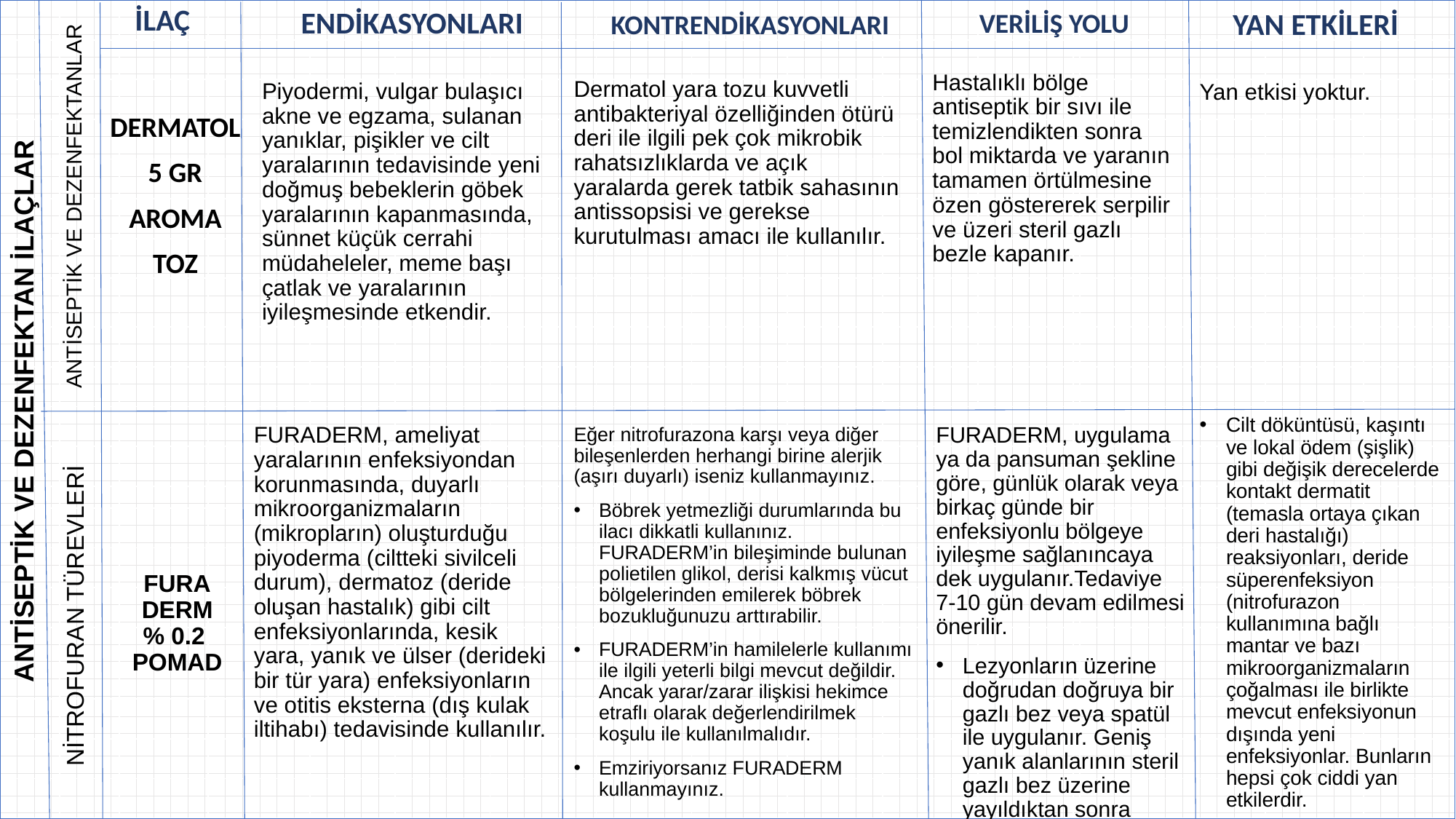

|  |  |  |  |  |  |  |  |  |  |  |  |  |  |  |  |
| --- | --- | --- | --- | --- | --- | --- | --- | --- | --- | --- | --- | --- | --- | --- | --- |
|  |  |  |  |  |  |  |  |  |  |  |  |  |  |  |  |
|  |  |  |  |  |  |  |  |  |  |  |  |  |  |  |  |
|  |  |  |  |  |  |  |  |  |  |  |  |  |  |  |  |
|  |  |  |  |  |  |  |  |  |  |  |  |  |  |  |  |
|  |  |  |  |  |  |  |  |  |  |  |  |  |  |  |  |
|  |  |  |  |  |  |  |  |  |  |  |  |  |  |  |  |
|  |  |  |  |  |  |  |  |  |  |  |  |  |  |  |  |
|  |  |  |  |  |  |  |  |  |  |  |  |  |  |  |  |
|  |  |  |  |  |  |  |  |  |  |  |  |  |  |  |  |
|  |  |  |  |  |  |  |  |  |  |  |  |  |  |  |  |
|  |  |  |  |  |  |  |  |  |  |  |  |  |  |  |  |
|  |  |  |  |  |  |  |  |  |  |  |  |  |  |  |  |
|  |  |  |  |  |  |  |  |  |  |  |  |  |  |  |  |
|  |  |  |  |  |  |  |  |  |  |  |  |  |  |  |  |
|  |  |  |  |  |  |  |  |  |  |  |  |  |  |  |  |
|  |  |  |  |  |  |  |  |  |  |  |  |  |  |  |  |
|  |  |  |  |  |  |  |  |  |  |  |  |  |  |  |  |
|  |  |  |  |  |  |  |  |  |  |  |  |  |  |  |  |
|  |  |  |  |  |  |  |  |  |  |  |  |  |  |  |  |
VERİLİŞ YOLU
KONTRENDİKASYONLARI
ENDİKASYONLARI
YAN ETKİLERİ
İLAÇ
Hastalıklı bölge antiseptik bir sıvı ile temizlendikten sonra bol miktarda ve yaranın tamamen örtülmesine özen göstererek serpilir ve üzeri steril gazlı bezle kapanır.
Dermatol yara tozu kuvvetli antibakteriyal özelliğinden ötürü deri ile ilgili pek çok mikrobik rahatsızlıklarda ve açık yaralarda gerek tatbik sahasının antissopsisi ve gerekse kurutulması amacı ile kullanılır.
Piyodermi, vulgar bulaşıcı akne ve egzama, sulanan yanıklar, pişikler ve cilt yaralarının tedavisinde yeni doğmuş bebeklerin göbek yaralarının kapanmasında, sünnet küçük cerrahi müdaheleler, meme başı çatlak ve yaralarının iyileşmesinde etkendir.
Yan etkisi yoktur.
DERMATOL
5 GR
AROMA
TOZ
ANTİSEPTİK VE DEZENFEKTANLAR

ANTİSEPTİK VE DEZENFEKTAN İLAÇLAR
Cilt döküntüsü, kaşıntı ve lokal ödem (şişlik) gibi değişik derecelerde kontakt dermatit (temasla ortaya çıkan deri hastalığı) reaksiyonları, deride süperenfeksiyon (nitrofurazon kullanımına bağlı mantar ve bazı mikroorganizmaların çoğalması ile birlikte mevcut enfeksiyonun dışında yeni enfeksiyonlar. Bunların hepsi çok ciddi yan etkilerdir.
FURADERM, ameliyat yaralarının enfeksiyondan korunmasında, duyarlı mikroorganizmaların (mikropların) oluşturduğu piyoderma (ciltteki sivilceli durum), dermatoz (deride oluşan hastalık) gibi cilt enfeksiyonlarında, kesik yara, yanık ve ülser (derideki bir tür yara) enfeksiyonların ve otitis eksterna (dış kulak iltihabı) tedavisinde kullanılır.
FURADERM, uygulama ya da pansuman şekline göre, günlük olarak veya birkaç günde bir enfeksiyonlu bölgeye iyileşme sağlanıncaya dek uygulanır.Tedaviye 7-10 gün devam edilmesi önerilir.
Lezyonların üzerine doğrudan doğruya bir gazlı bez veya spatül ile uygulanır. Geniş yanık alanlarının steril gazlı bez üzerine yayıldıktan sonra uygulanır.
Eğer nitrofurazona karşı veya diğer bileşenlerden herhangi birine alerjik (aşırı duyarlı) iseniz kullanmayınız.
Böbrek yetmezliği durumlarında bu ilacı dikkatli kullanınız. FURADERM’in bileşiminde bulunan polietilen glikol, derisi kalkmış vücut bölgelerinden emilerek böbrek bozukluğunuzu arttırabilir.
FURADERM’in hamilelerle kullanımı ile ilgili yeterli bilgi mevcut değildir. Ancak yarar/zarar ilişkisi hekimce etraflı olarak değerlendirilmek koşulu ile kullanılmalıdır.
Emziriyorsanız FURADERM kullanmayınız.
FURA
DERM
% 0.2
POMAD
NİTROFURAN TÜREVLERİ